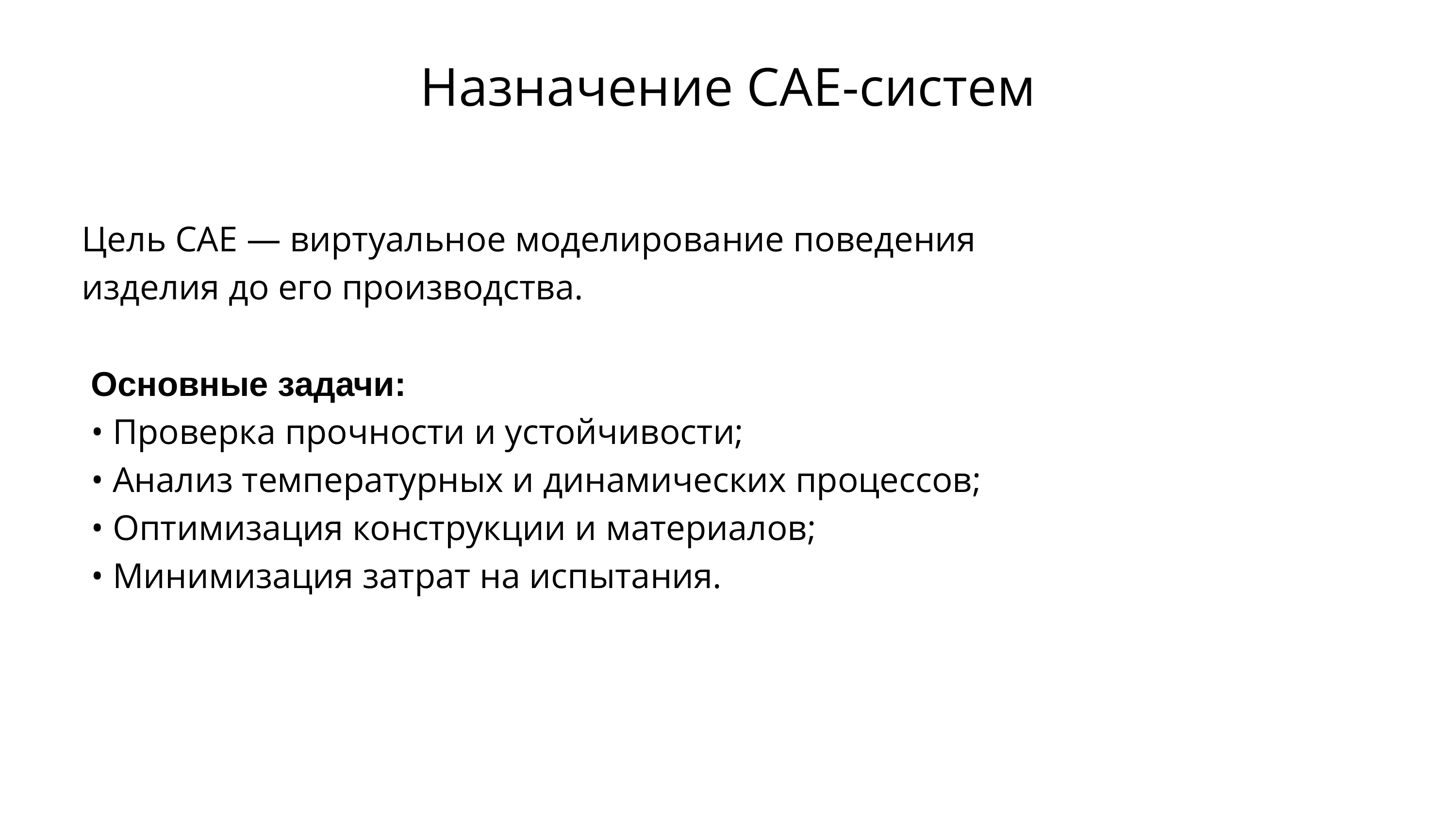

Назначение CAE-систем
Цель CAE — виртуальное моделирование поведения изделия до его производства.

 Основные задачи:
 • Проверка прочности и устойчивости;
 • Анализ температурных и динамических процессов;
 • Оптимизация конструкции и материалов;
 • Минимизация затрат на испытания.